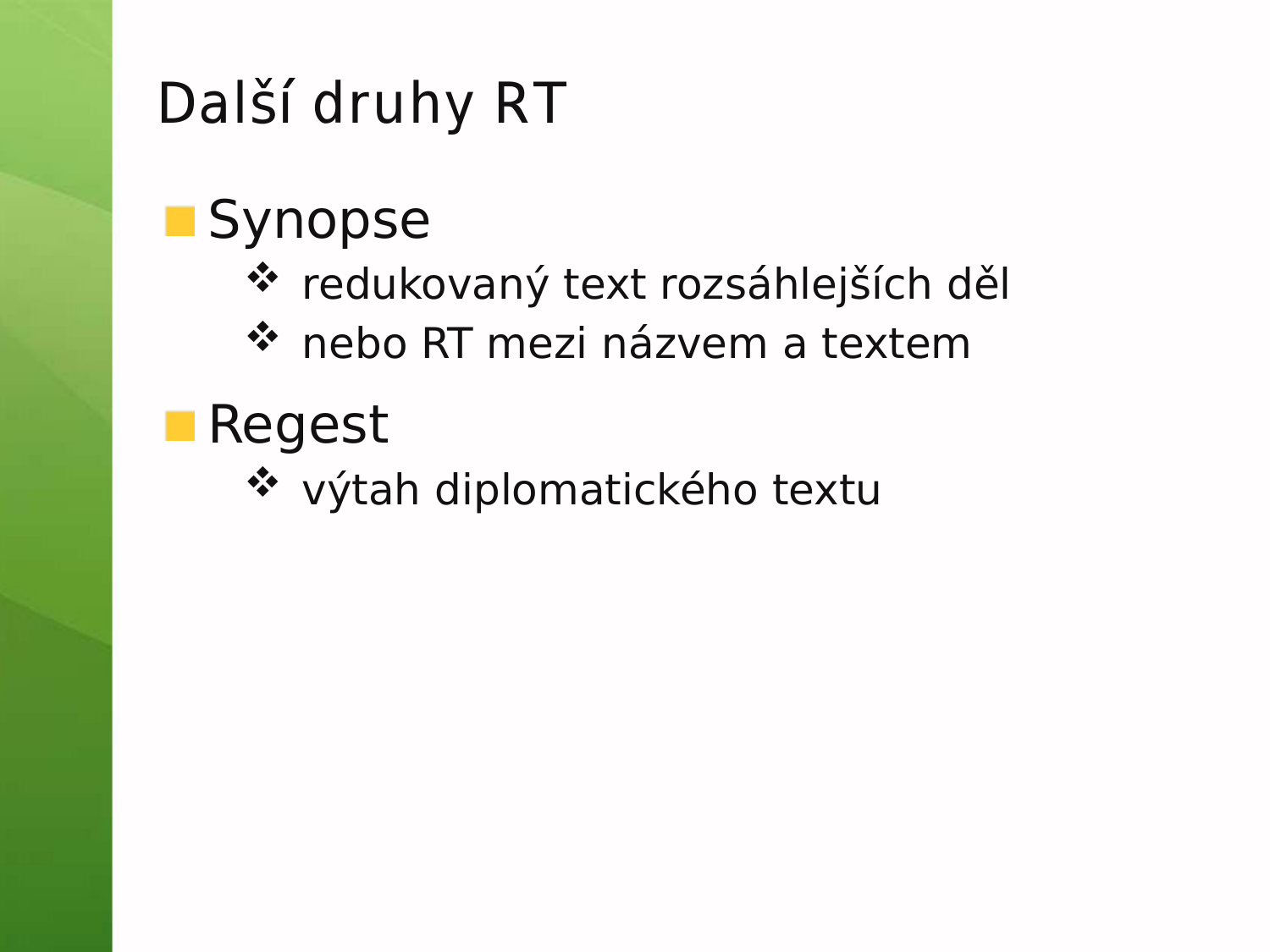

# Další druhy RT
Synopse
redukovaný text rozsáhlejších děl
nebo RT mezi názvem a textem
Regest
výtah diplomatického textu